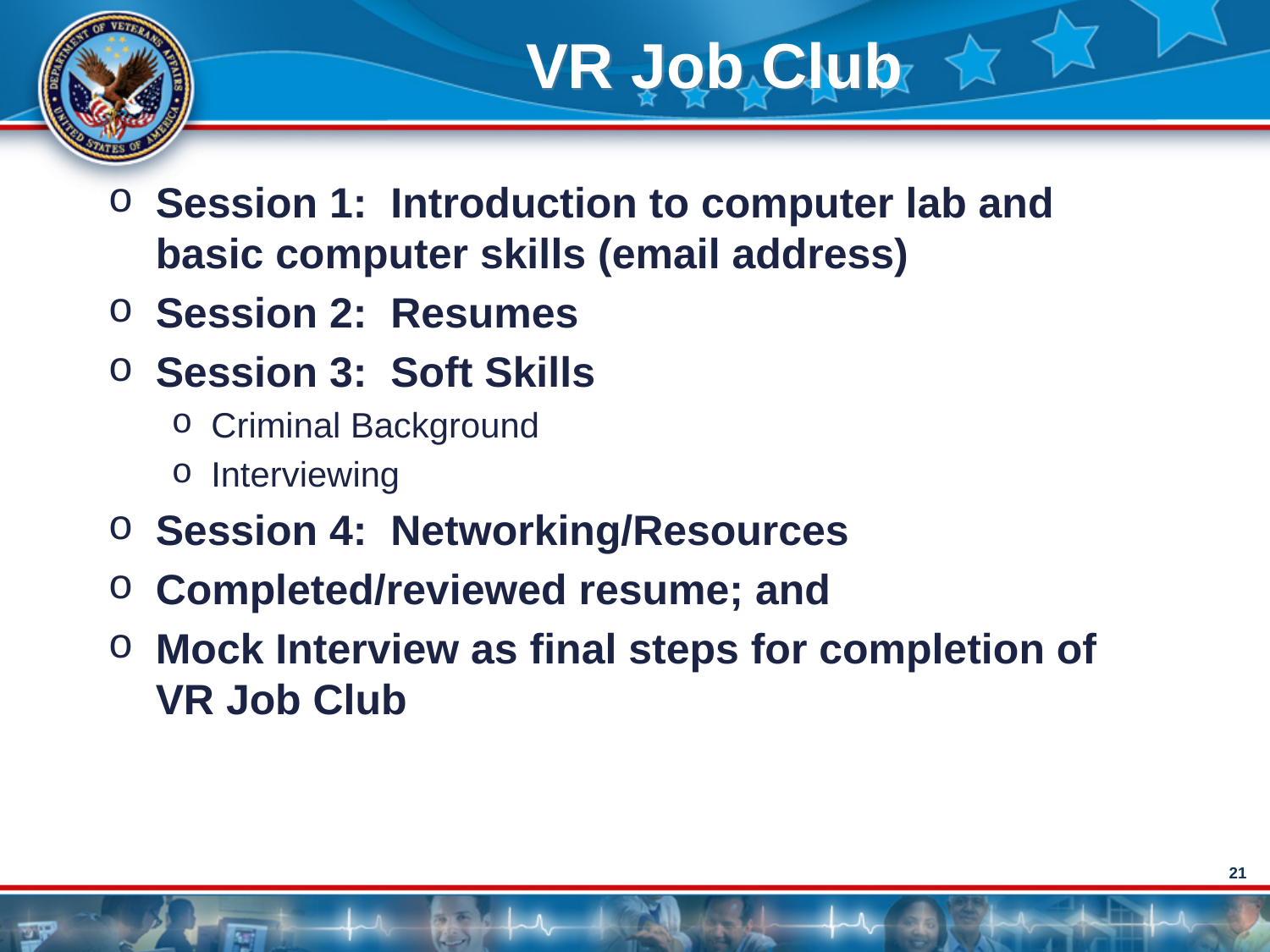

# VR Job Club
Session 1:  Introduction to computer lab and basic computer skills (email address)
Session 2:  Resumes
Session 3:  Soft Skills
Criminal Background
Interviewing
Session 4:  Networking/Resources
Completed/reviewed resume; and
Mock Interview as final steps for completion of VR Job Club